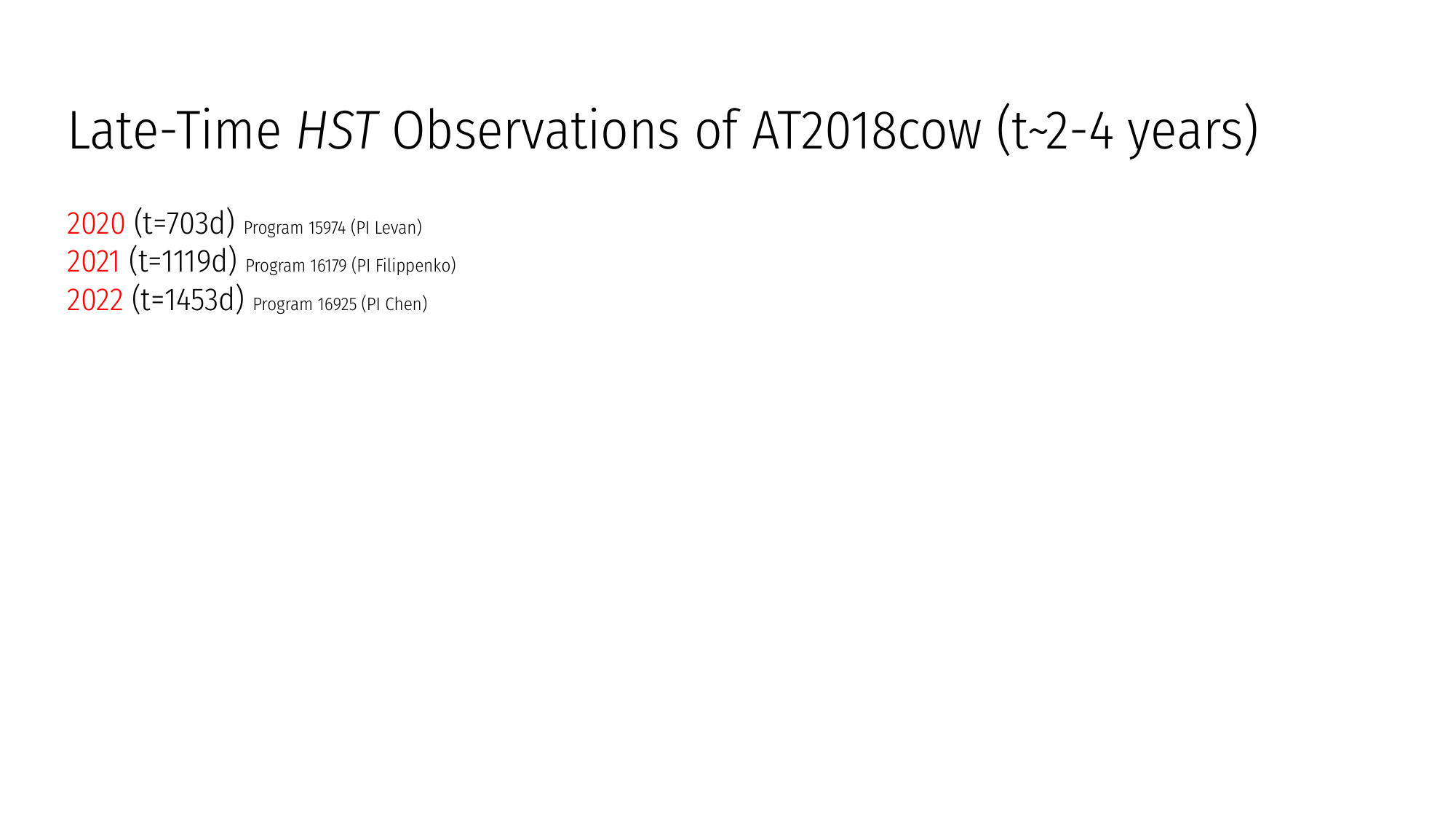

Late-Time HST Observations of AT2018cow (t~2-4 years)
2020 (t=703d) Program 15974 (PI Levan)
2021 (t=1119d) Program 16179 (PI Filippenko)
2022 (t=1453d) Program 16925 (PI Chen)